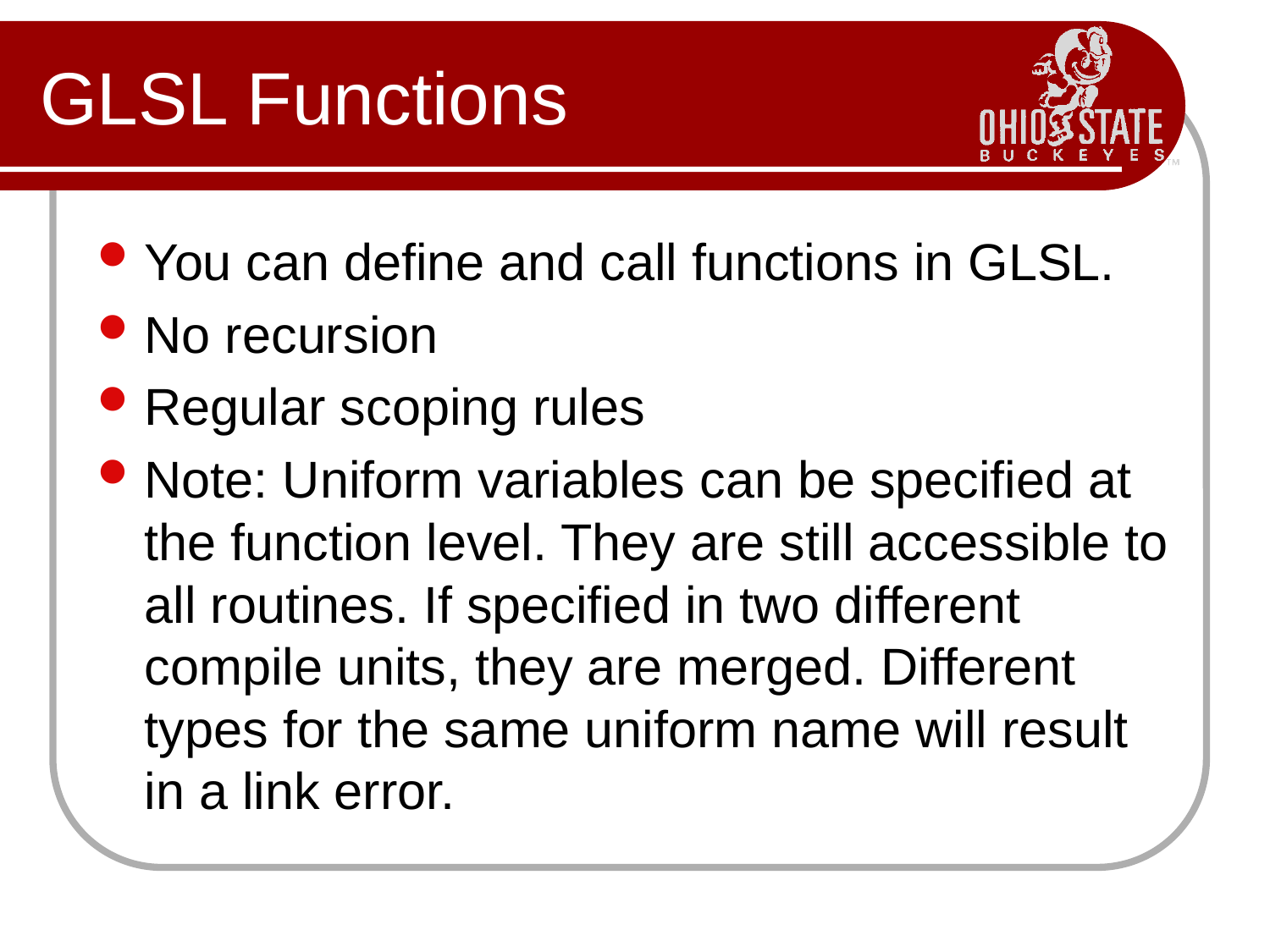

# GLSL Functions
You can define and call functions in GLSL.
No recursion
Regular scoping rules
Note: Uniform variables can be specified at the function level. They are still accessible to all routines. If specified in two different compile units, they are merged. Different types for the same uniform name will result in a link error.